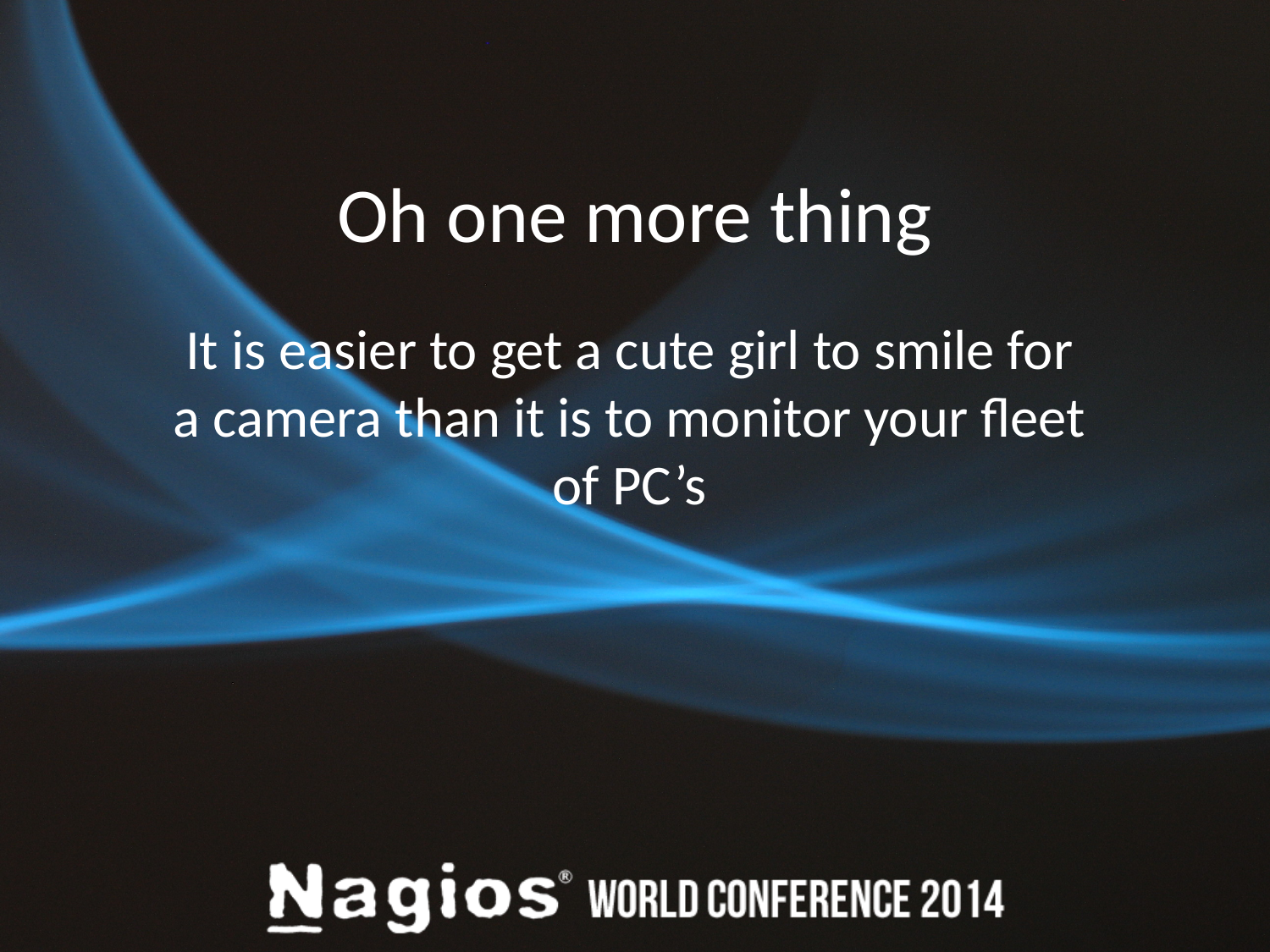

# Oh one more thing
It is easier to get a cute girl to smile for a camera than it is to monitor your fleet of PC’s